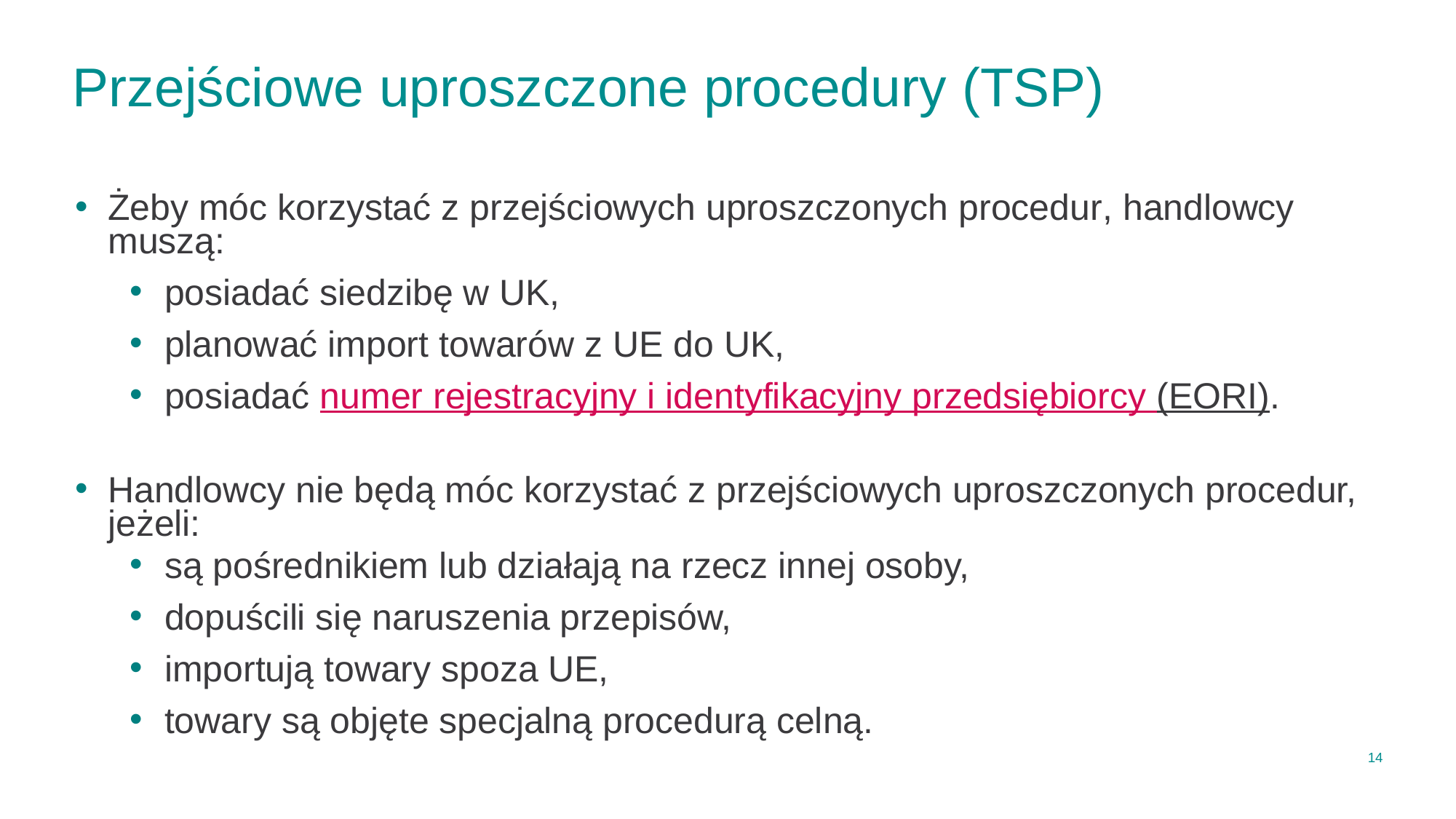

# Przejściowe uproszczone procedury (TSP)
Żeby móc korzystać z przejściowych uproszczonych procedur, handlowcy muszą:
posiadać siedzibę w UK,
planować import towarów z UE do UK,
posiadać numer rejestracyjny i identyfikacyjny przedsiębiorcy (EORI).

Handlowcy nie będą móc korzystać z przejściowych uproszczonych procedur, jeżeli:
są pośrednikiem lub działają na rzecz innej osoby,
dopuścili się naruszenia przepisów,
importują towary spoza UE,
towary są objęte specjalną procedurą celną.

14